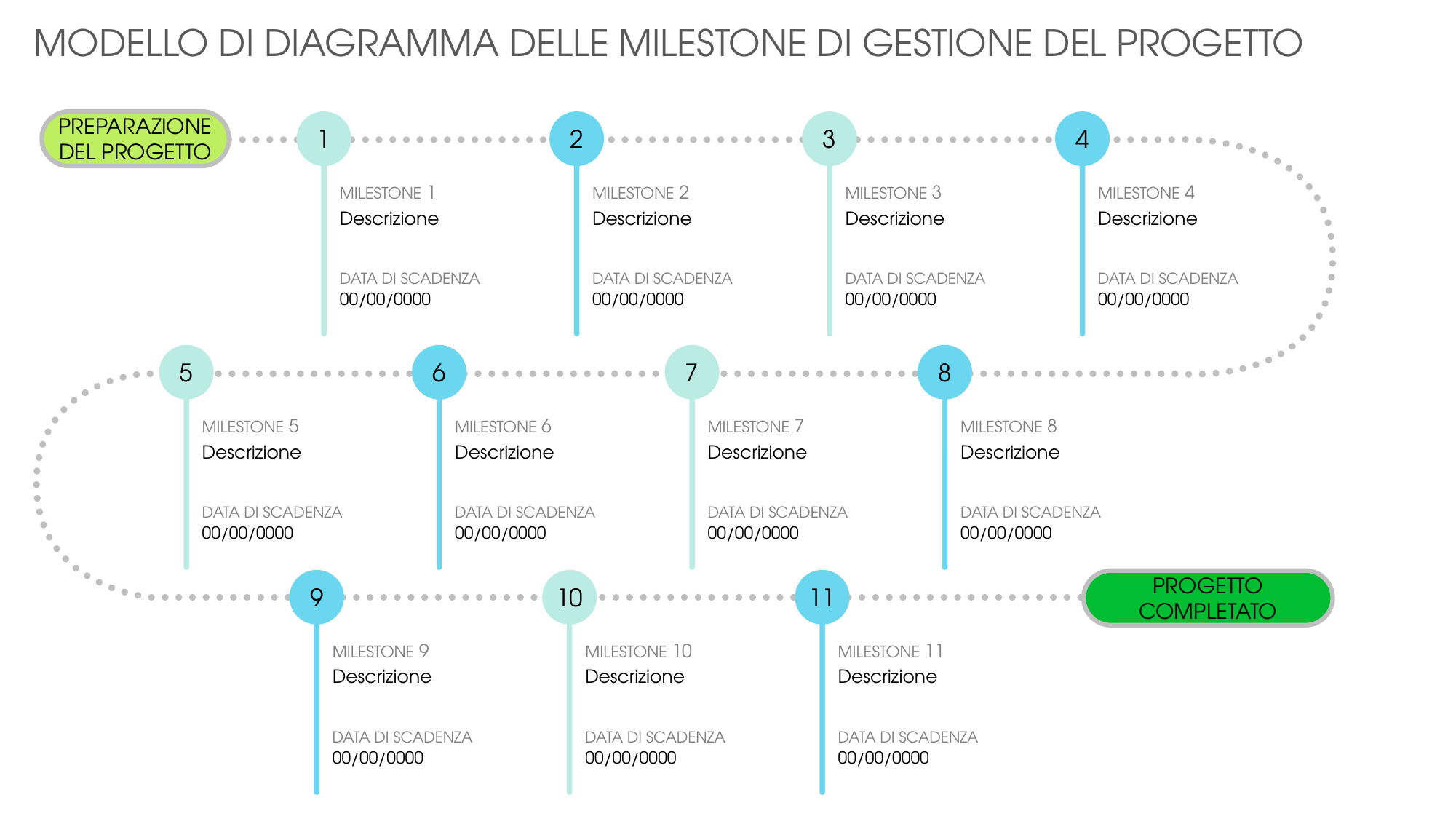

MODELLO DI DIAGRAMMA DELLE MILESTONE DI GESTIONE DEL PROGETTO
PREPARAZIONE DEL PROGETTO
1

MILESTONE 1
Descrizione
DATA DI SCADENZA
00/00/0000
2

MILESTONE 2
Descrizione
DATA DI SCADENZA
00/00/0000
3

MILESTONE 3
Descrizione
DATA DI SCADENZA
00/00/0000
4

MILESTONE 4
Descrizione
DATA DI SCADENZA
00/00/0000

5

MILESTONE 5
Descrizione
DATA DI SCADENZA
00/00/0000
6

MILESTONE 6
Descrizione
DATA DI SCADENZA
00/00/0000
7

MILESTONE 7
Descrizione
DATA DI SCADENZA
00/00/0000
8

MILESTONE 8
Descrizione
DATA DI SCADENZA
00/00/0000
9

MILESTONE 9
Descrizione
DATA DI SCADENZA
00/00/0000
10

MILESTONE 10
Descrizione
DATA DI SCADENZA
00/00/0000
11

MILESTONE 11
Descrizione
DATA DI SCADENZA
00/00/0000
PROGETTO COMPLETATO